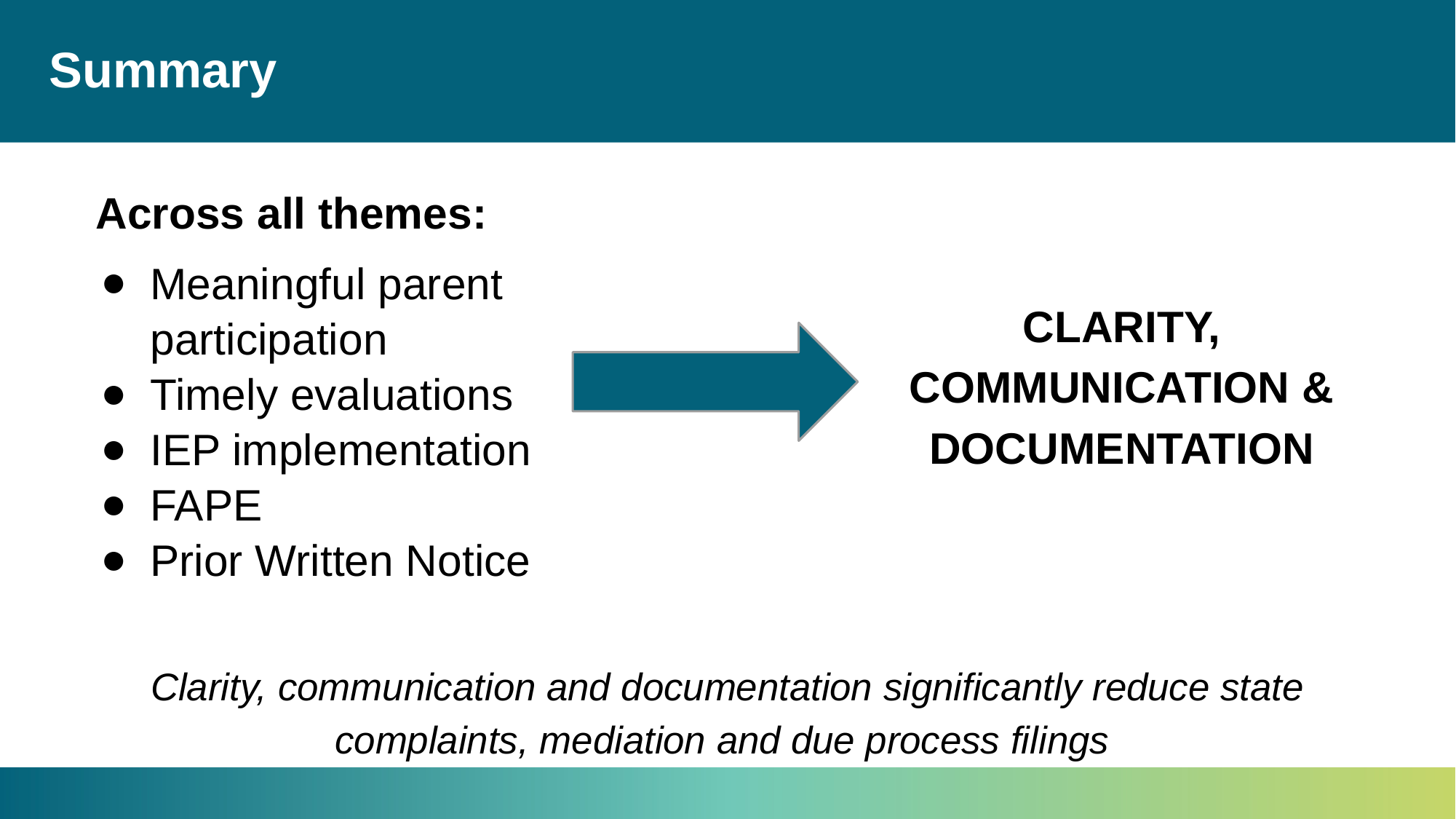

# Summary
CLARITY, COMMUNICATION & DOCUMENTATION
Across all themes:
Meaningful parent participation
Timely evaluations
IEP implementation
FAPE
Prior Written Notice

Clarity, communication and documentation significantly reduce state complaints, mediation and due process filings